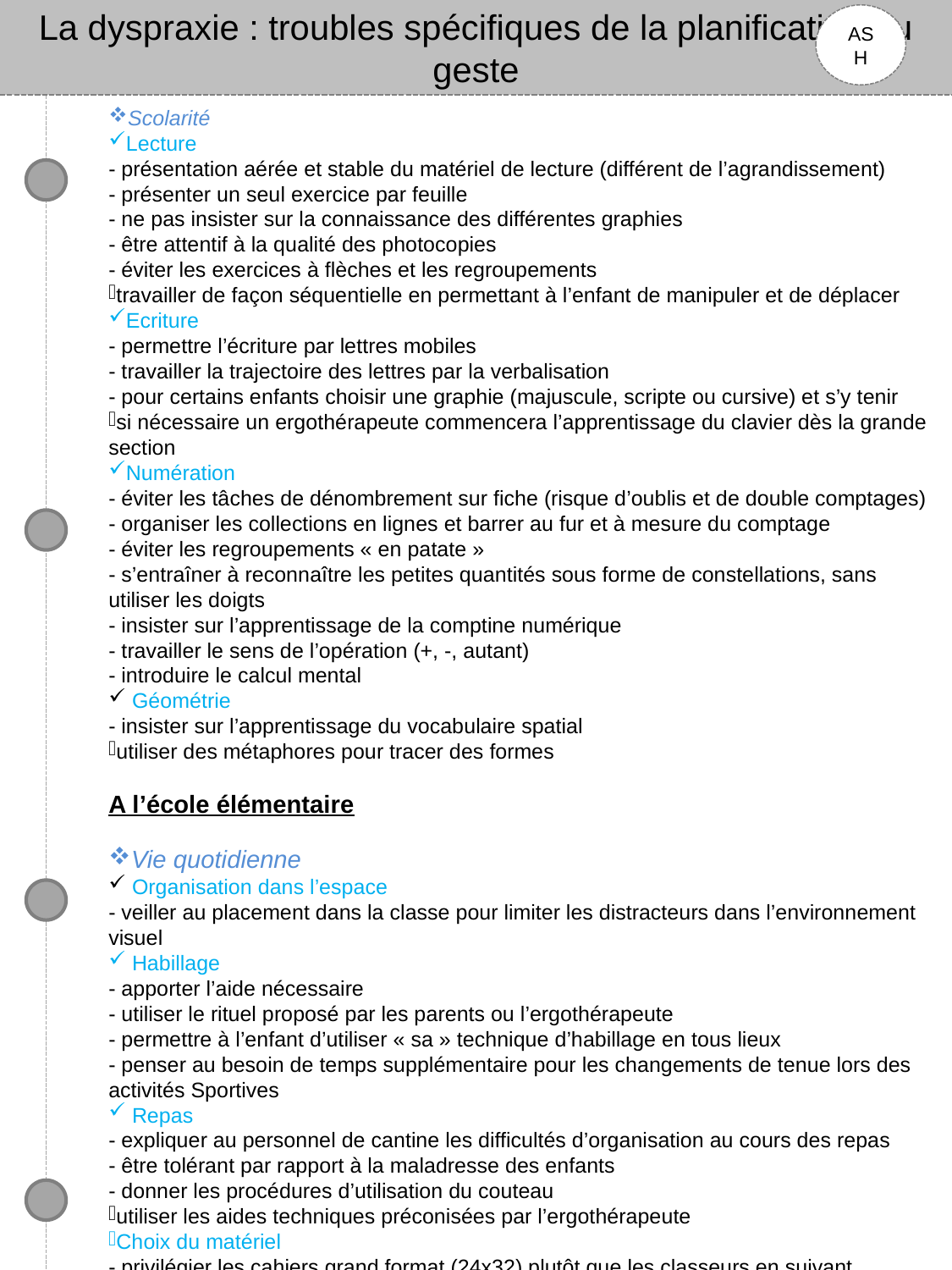

La dyspraxie : troubles spécifiques de la planification du geste
ASH

Scolarité
Lecture
- présentation aérée et stable du matériel de lecture (différent de l’agrandissement)
- présenter un seul exercice par feuille
- ne pas insister sur la connaissance des différentes graphies
- être attentif à la qualité des photocopies
- éviter les exercices à flèches et les regroupements
travailler de façon séquentielle en permettant à l’enfant de manipuler et de déplacer
Ecriture
- permettre l’écriture par lettres mobiles
- travailler la trajectoire des lettres par la verbalisation
- pour certains enfants choisir une graphie (majuscule, scripte ou cursive) et s’y tenir
si nécessaire un ergothérapeute commencera l’apprentissage du clavier dès la grande section
Numération
- éviter les tâches de dénombrement sur fiche (risque d’oublis et de double comptages)
- organiser les collections en lignes et barrer au fur et à mesure du comptage
- éviter les regroupements « en patate »
- s’entraîner à reconnaître les petites quantités sous forme de constellations, sans utiliser les doigts
- insister sur l’apprentissage de la comptine numérique
- travailler le sens de l’opération (+, -, autant)
- introduire le calcul mental
 Géométrie
- insister sur l’apprentissage du vocabulaire spatial
utiliser des métaphores pour tracer des formes

A l’école élémentaire

Vie quotidienne
 Organisation dans l’espace
- veiller au placement dans la classe pour limiter les distracteurs dans l’environnement visuel
 Habillage
- apporter l’aide nécessaire
- utiliser le rituel proposé par les parents ou l’ergothérapeute
- permettre à l’enfant d’utiliser « sa » technique d’habillage en tous lieux
- penser au besoin de temps supplémentaire pour les changements de tenue lors des activités Sportives
 Repas
- expliquer au personnel de cantine les difficultés d’organisation au cours des repas
- être tolérant par rapport à la maladresse des enfants
- donner les procédures d’utilisation du couteau
utiliser les aides techniques préconisées par l’ergothérapeute
Choix du matériel
- privilégier les cahiers grand format (24x32) plutôt que les classeurs en suivant
éventuellement les conseils de l’ergothérapeute
- prévoir le matériel en double pour en laisser à l’école et éviter les déplacements du matériel